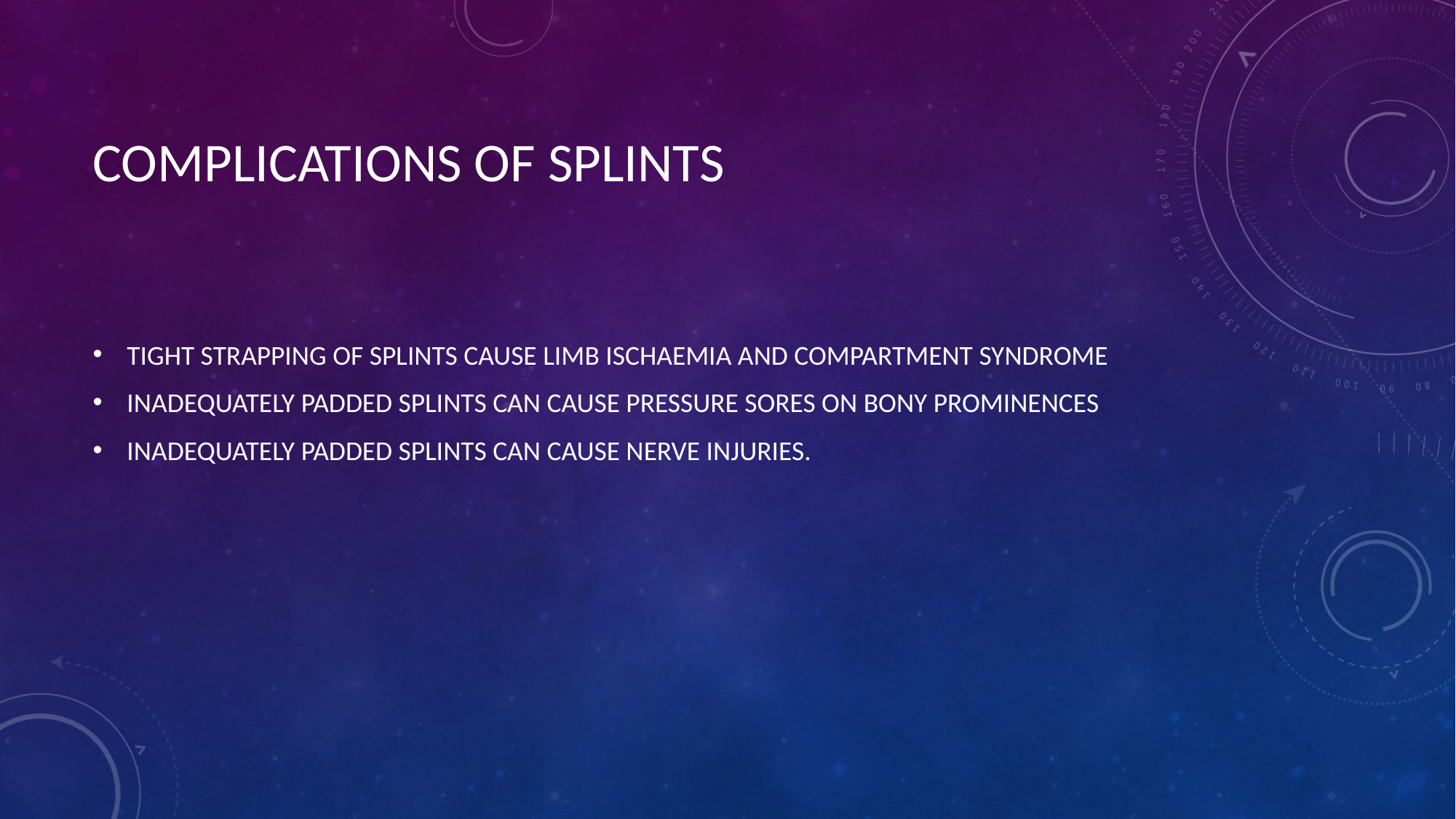

# COMPLICATIONS OF SPLINTS
TIGHT STRAPPING OF SPLINTS CAUSE LIMB ISCHAEMIA AND COMPARTMENT SYNDROME
INADEQUATELY PADDED SPLINTS CAN CAUSE PRESSURE SORES ON BONY PROMINENCES
INADEQUATELY PADDED SPLINTS CAN CAUSE NERVE INJURIES.